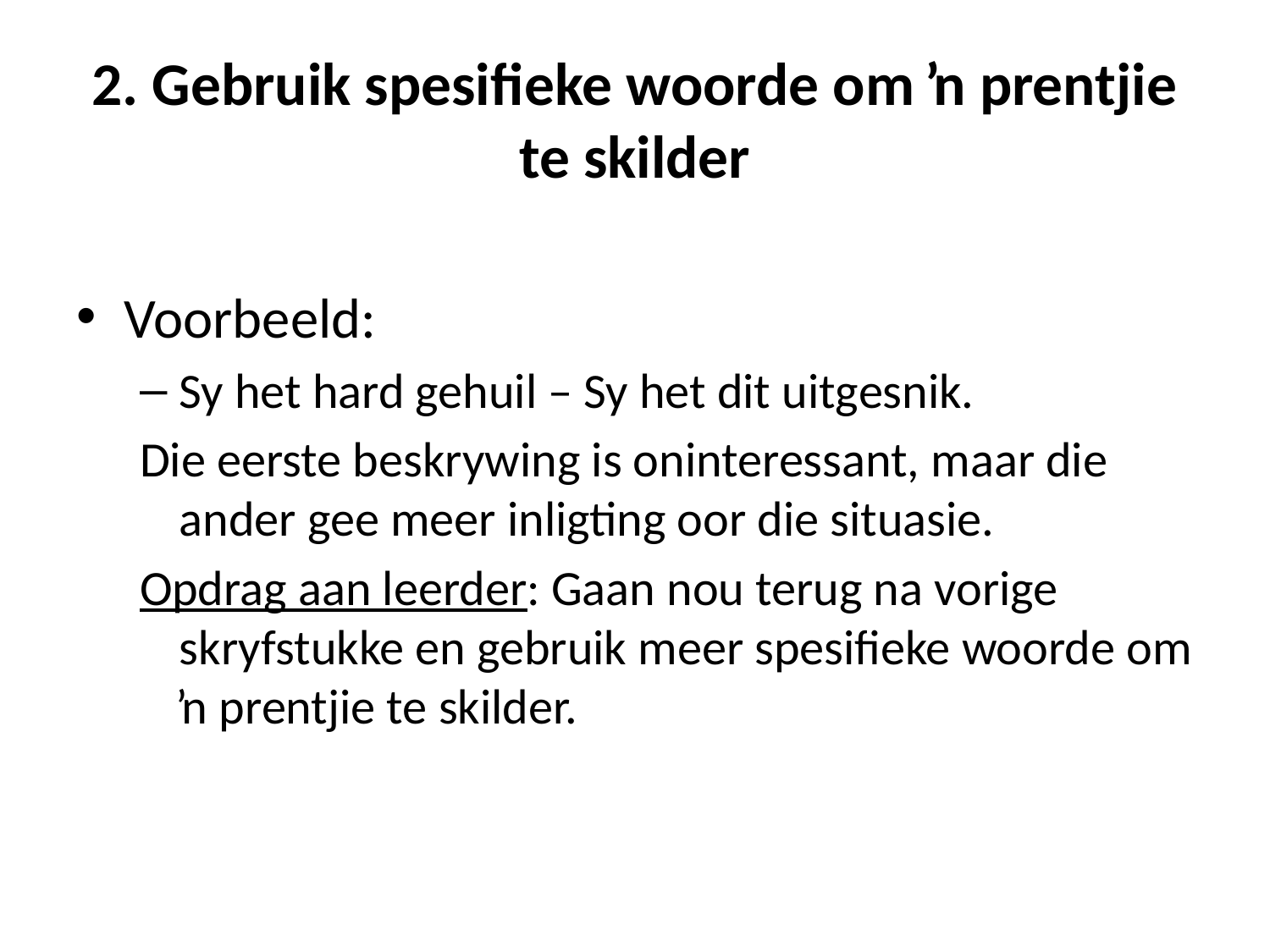

# 2. Gebruik spesifieke woorde om ŉ prentjie te skilder
Voorbeeld:
Sy het hard gehuil – Sy het dit uitgesnik.
Die eerste beskrywing is oninteressant, maar die ander gee meer inligting oor die situasie.
Opdrag aan leerder: Gaan nou terug na vorige skryfstukke en gebruik meer spesifieke woorde om ŉ prentjie te skilder.